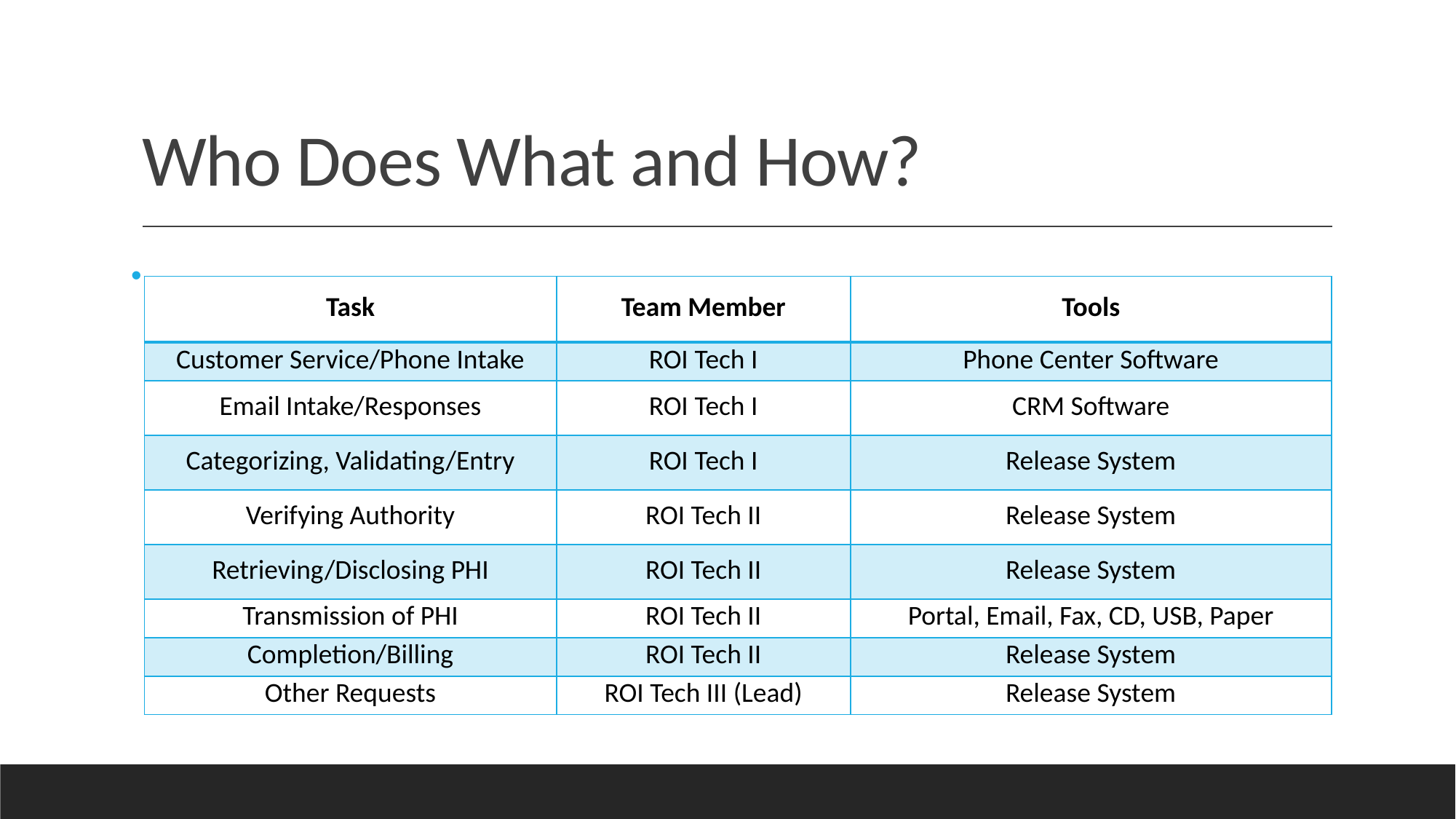

# Who Does What and How?

| Task | Team Member | Tools |
| --- | --- | --- |
| Customer Service/Phone Intake | ROI Tech I | Phone Center Software |
| Email Intake/Responses | ROI Tech I | CRM Software |
| Categorizing, Validating/Entry | ROI Tech I | Release System |
| Verifying Authority | ROI Tech II | Release System |
| Retrieving/Disclosing PHI | ROI Tech II | Release System |
| Transmission of PHI | ROI Tech II | Portal, Email, Fax, CD, USB, Paper |
| Completion/Billing | ROI Tech II | Release System |
| Other Requests | ROI Tech III (Lead) | Release System |